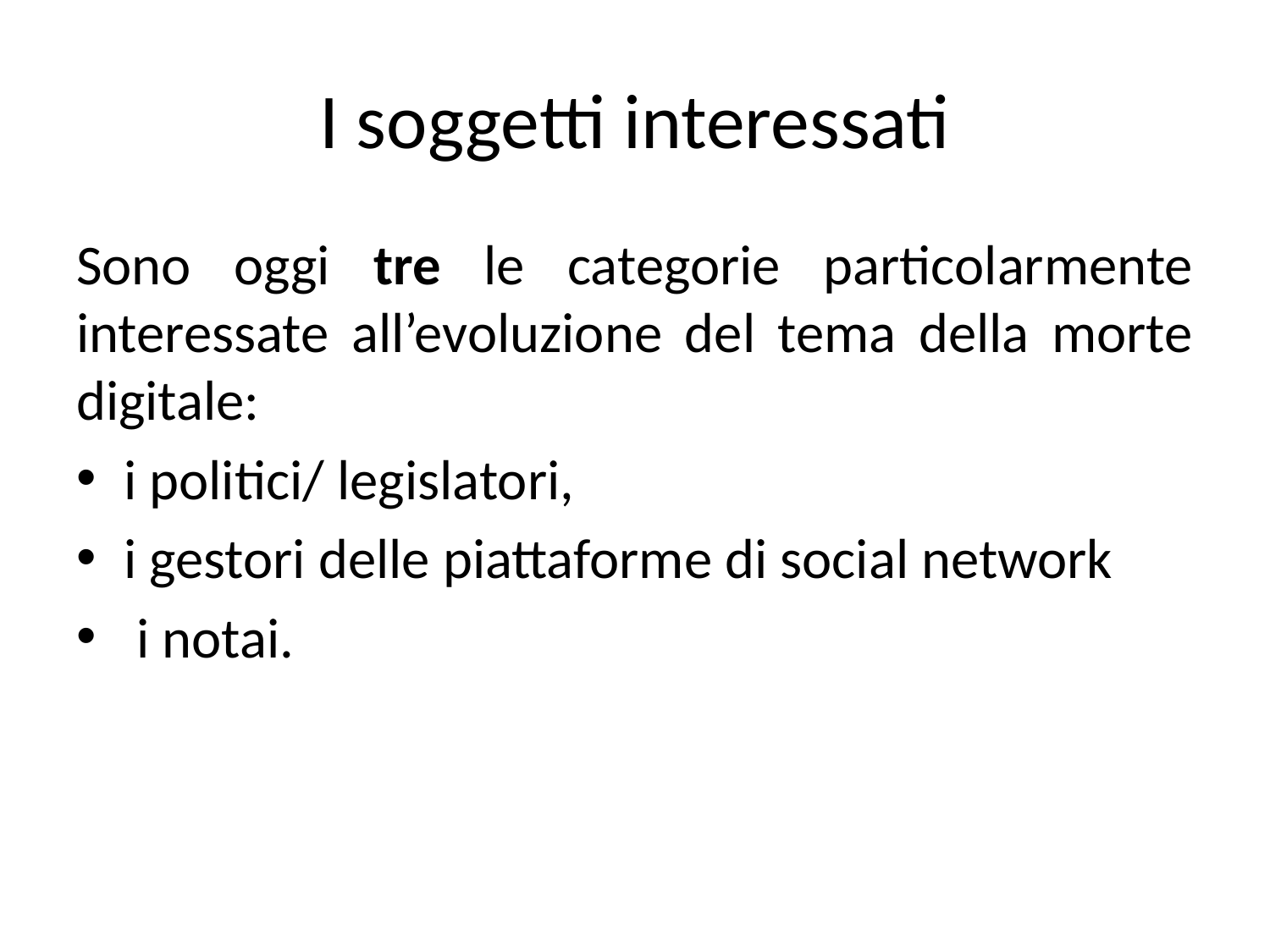

# I soggetti interessati
Sono oggi tre le categorie particolarmente interessate all’evoluzione del tema della morte digitale:
i politici/ legislatori,
i gestori delle piattaforme di social network
 i notai.